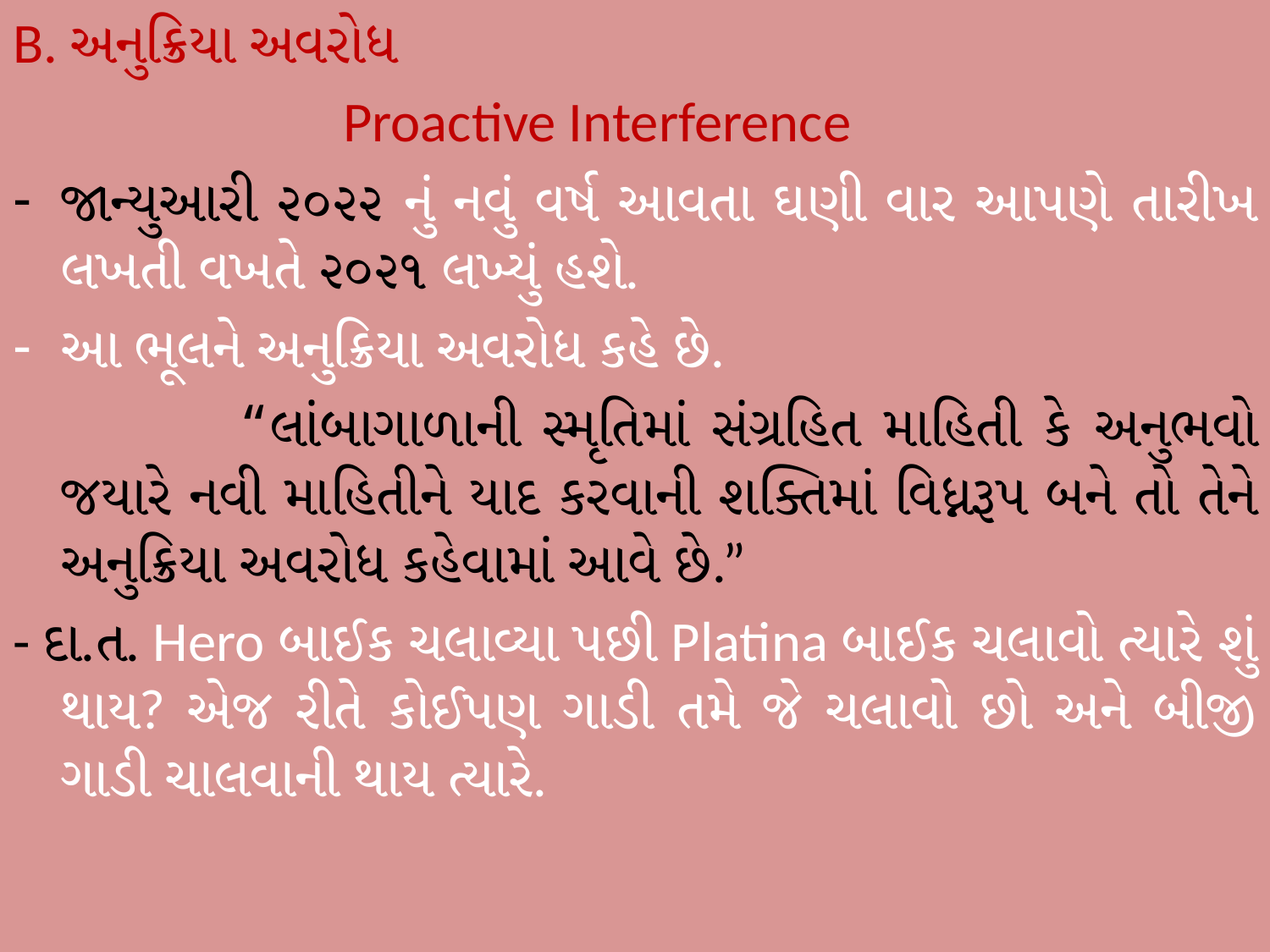

B. અનુક્રિયા અવરોધ
                          Proactive Interference
જાન્યુઆરી ૨૦૨૨ નું નવું વર્ષ આવતા ઘણી વાર આપણે તારીખ લખતી વખતે ૨૦૨૧ લખ્યું હશે.
આ ભૂલને અનુક્રિયા અવરોધ કહે છે.
          “લાંબાગાળાની સ્મૃતિમાં સંગ્રહિત માહિતી કે અનુભવો જયારે નવી માહિતીને યાદ કરવાની શક્તિમાં વિધ્નરૂપ બને તો તેને અનુક્રિયા અવરોધ કહેવામાં આવે છે.”
- દા.ત. Hero બાઈક ચલાવ્યા પછી Platina બાઈક ચલાવો ત્યારે શું થાય? એજ રીતે કોઈપણ ગાડી તમે જે ચલાવો છો અને બીજી ગાડી ચાલવાની થાય ત્યારે.